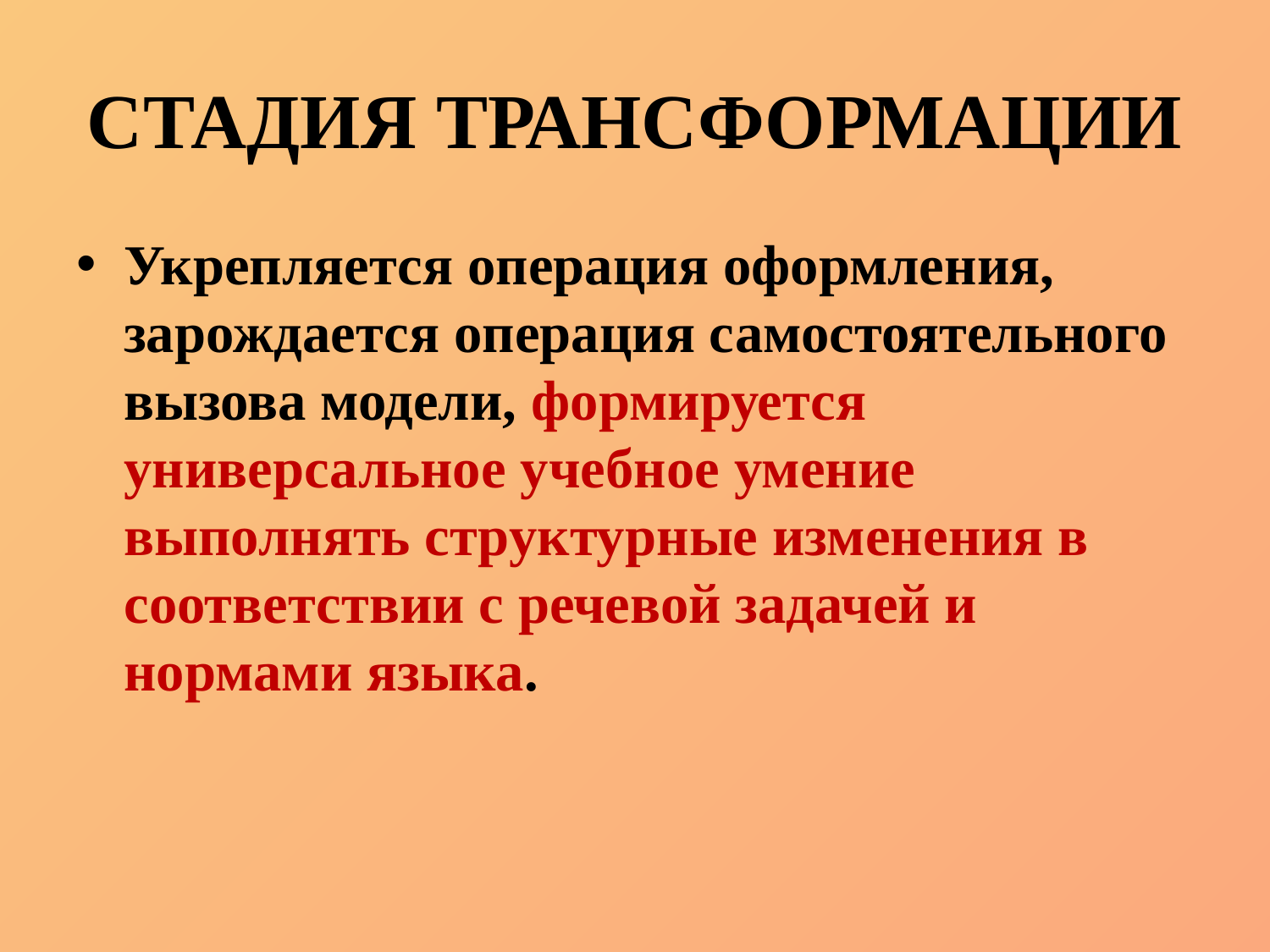

# СТАДИЯ ТРАНСФОРМАЦИИ
Укрепляется операция оформления, зарождается операция самостоятельного вызова модели, формируется универсальное учебное умение выполнять структурные изменения в соответствии с речевой задачей и нормами языка.